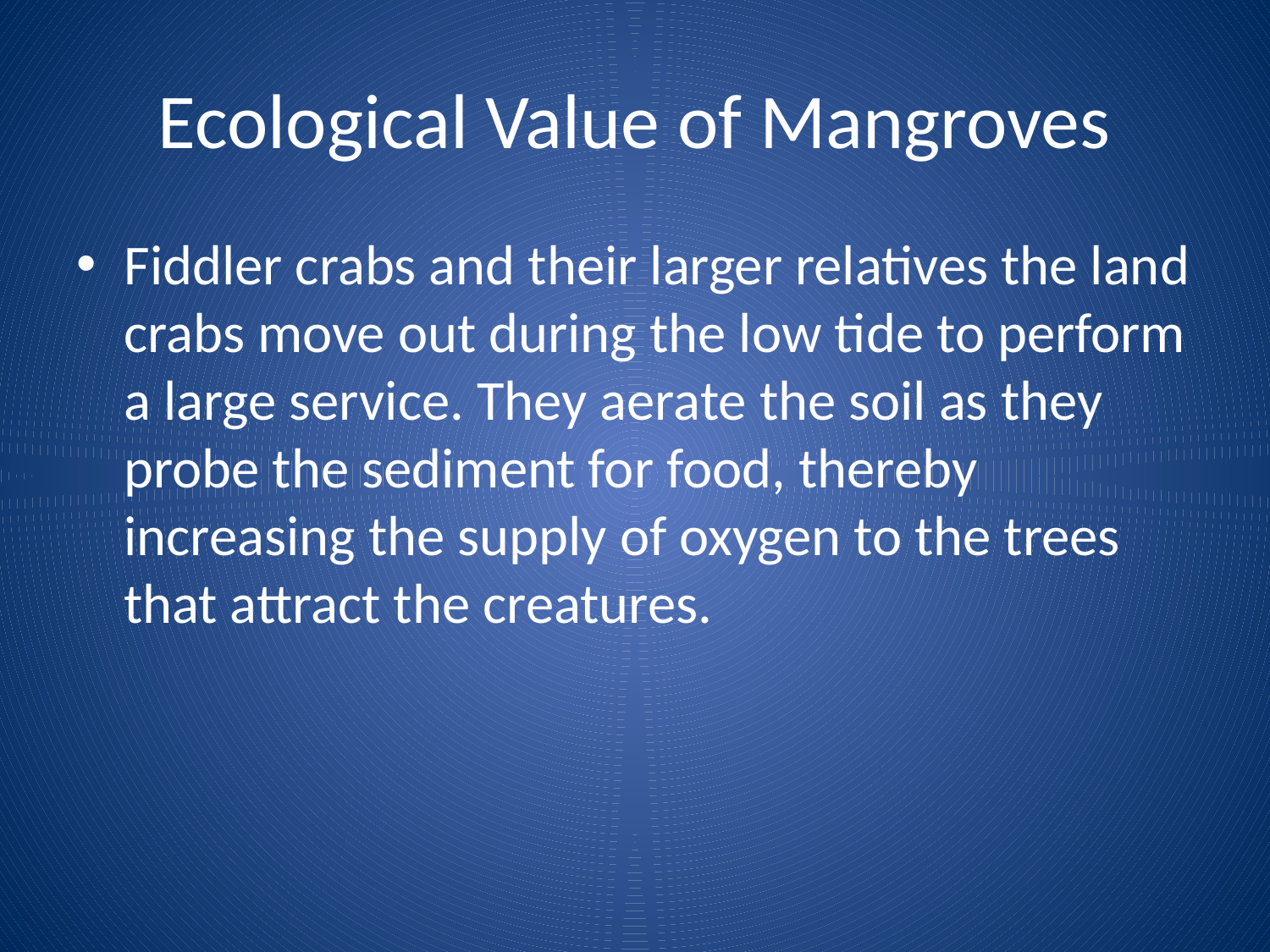

# Ecological Value of Mangroves
Fiddler crabs and their larger relatives the land crabs move out during the low tide to perform a large service. They aerate the soil as they probe the sediment for food, thereby increasing the supply of oxygen to the trees that attract the creatures.